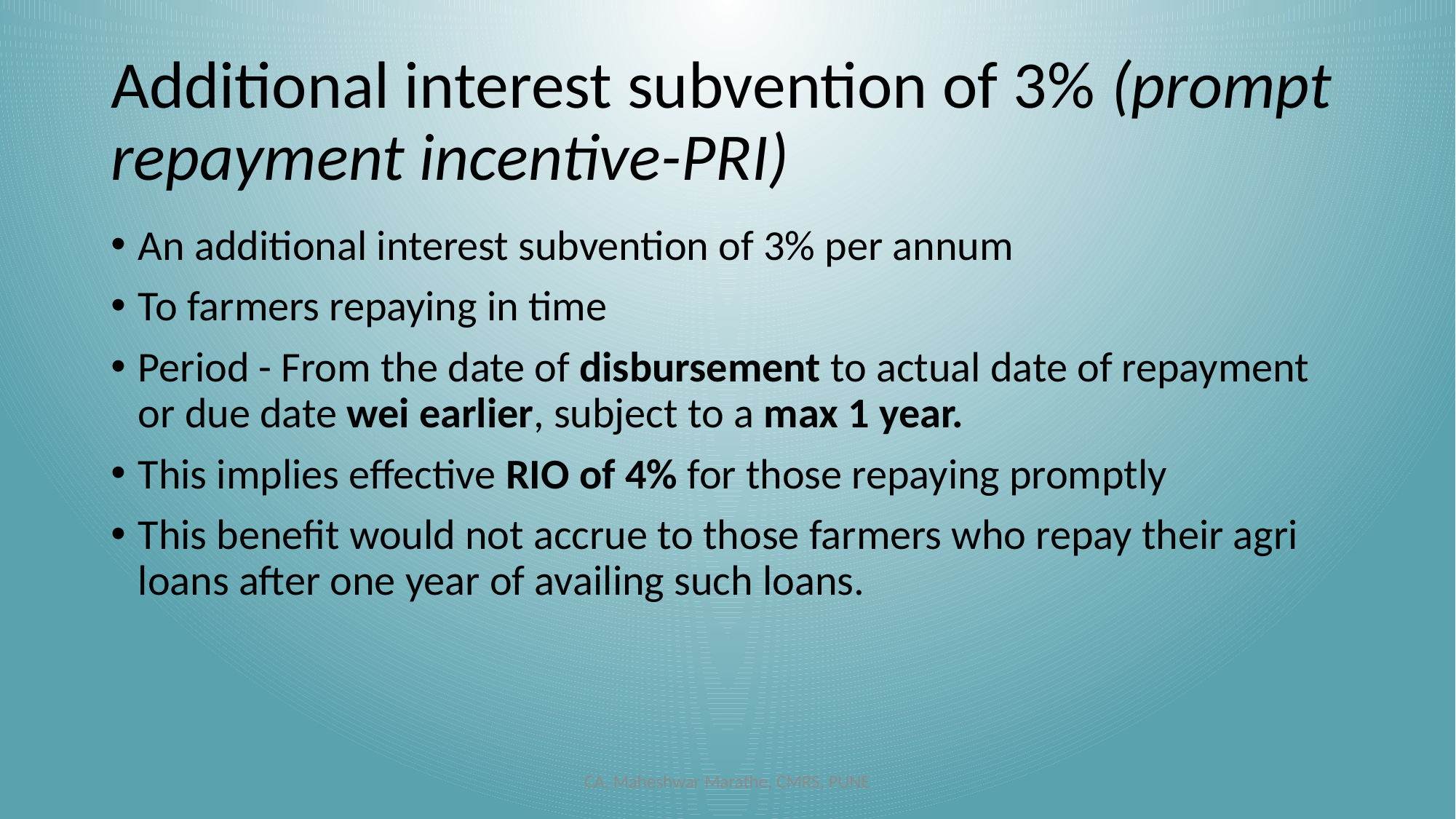

# Additional interest subvention of 3% (prompt repayment incentive-PRI)
An additional interest subvention of 3% per annum
To farmers repaying in time
Period - From the date of disbursement to actual date of repayment or due date wei earlier, subject to a max 1 year.
This implies effective RIO of 4% for those repaying promptly
This benefit would not accrue to those farmers who repay their agri loans after one year of availing such loans.
CA. Maheshwar Marathe, CMRS, PUNE